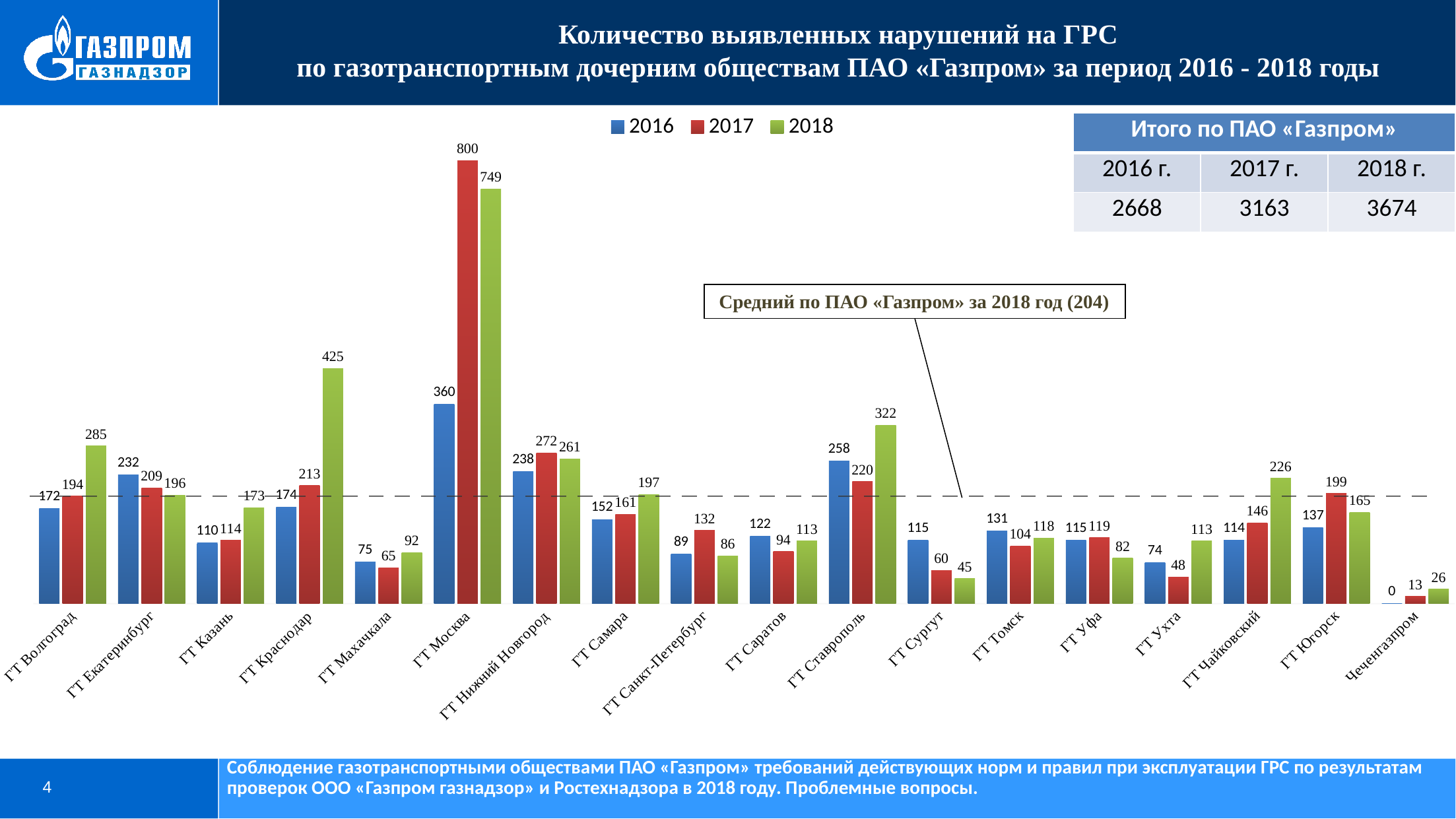

Количество выявленных нарушений на ГРС
по газотранспортным дочерним обществам ПАО «Газпром» за период 2016 - 2018 годы

### Chart

| Category | 2016 | 2017 | 2018 |
|---|---|---|---|
| ГТ Волгоград | 172.0 | 194.0 | 285.0 |
| ГТ Екатеринбург | 232.0 | 209.0 | 196.0 |
| ГТ Казань | 110.0 | 114.0 | 173.0 |
| ГТ Краснодар | 174.0 | 213.0 | 425.0 |
| ГТ Махачкала | 75.0 | 65.0 | 92.0 |
| ГТ Москва | 360.0 | 800.0 | 749.0 |
| ГТ Нижний Новгород | 238.0 | 272.0 | 261.0 |
| ГТ Самара | 152.0 | 161.0 | 197.0 |
| ГТ Санкт-Петербург | 89.0 | 132.0 | 86.0 |
| ГТ Саратов | 122.0 | 94.0 | 113.0 |
| ГТ Ставрополь | 258.0 | 220.0 | 322.0 |
| ГТ Сургут | 115.0 | 60.0 | 45.0 |
| ГТ Томск | 131.0 | 104.0 | 118.0 |
| ГТ Уфа | 115.0 | 119.0 | 82.0 |
| ГТ Ухта | 74.0 | 48.0 | 113.0 |
| ГТ Чайковский | 114.0 | 146.0 | 226.0 |
| ГТ Югорск | 137.0 | 199.0 | 165.0 |
| Чеченгазпром | 0.0 | 13.0 | 26.0 |
| Итого по ПАО «Газпром» |  |  |
| --- | --- | --- |
| 2016 г. | 2017 г. | 2018 г. |
| 2668 | 3163 | 3674 |
 Средний по ПАО «Газпром» за 2018 год (204)